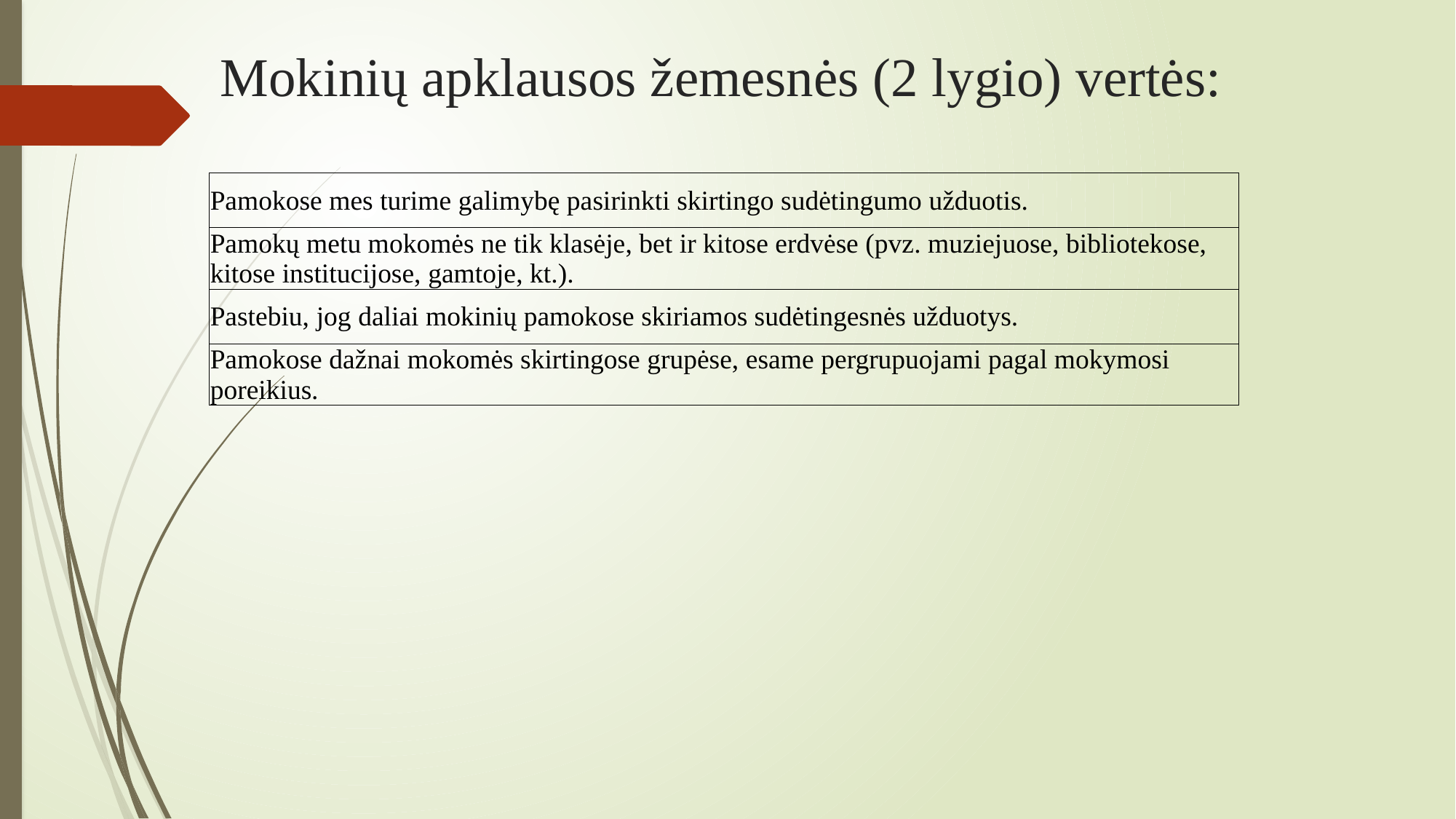

# Mokinių apklausos žemesnės (2 lygio) vertės:
| Pamokose mes turime galimybę pasirinkti skirtingo sudėtingumo užduotis. |
| --- |
| Pamokų metu mokomės ne tik klasėje, bet ir kitose erdvėse (pvz. muziejuose, bibliotekose, kitose institucijose, gamtoje, kt.). |
| Pastebiu, jog daliai mokinių pamokose skiriamos sudėtingesnės užduotys. |
| Pamokose dažnai mokomės skirtingose grupėse, esame pergrupuojami pagal mokymosi poreikius. |